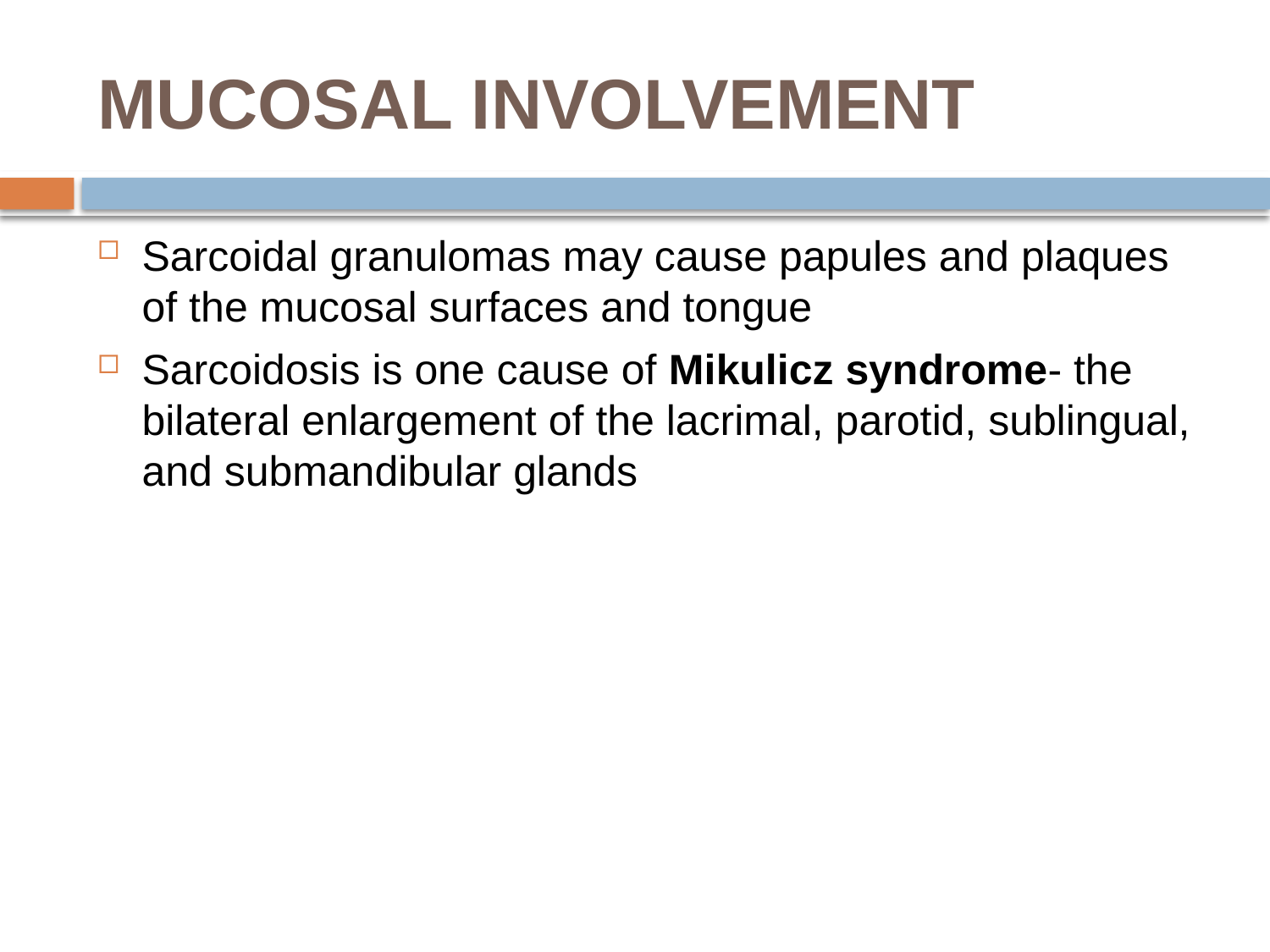

# MUCOSAL INVOLVEMENT
Sarcoidal granulomas may cause papules and plaques of the mucosal surfaces and tongue
Sarcoidosis is one cause of Mikulicz syndrome- the bilateral enlargement of the lacrimal, parotid, sublingual, and submandibular glands